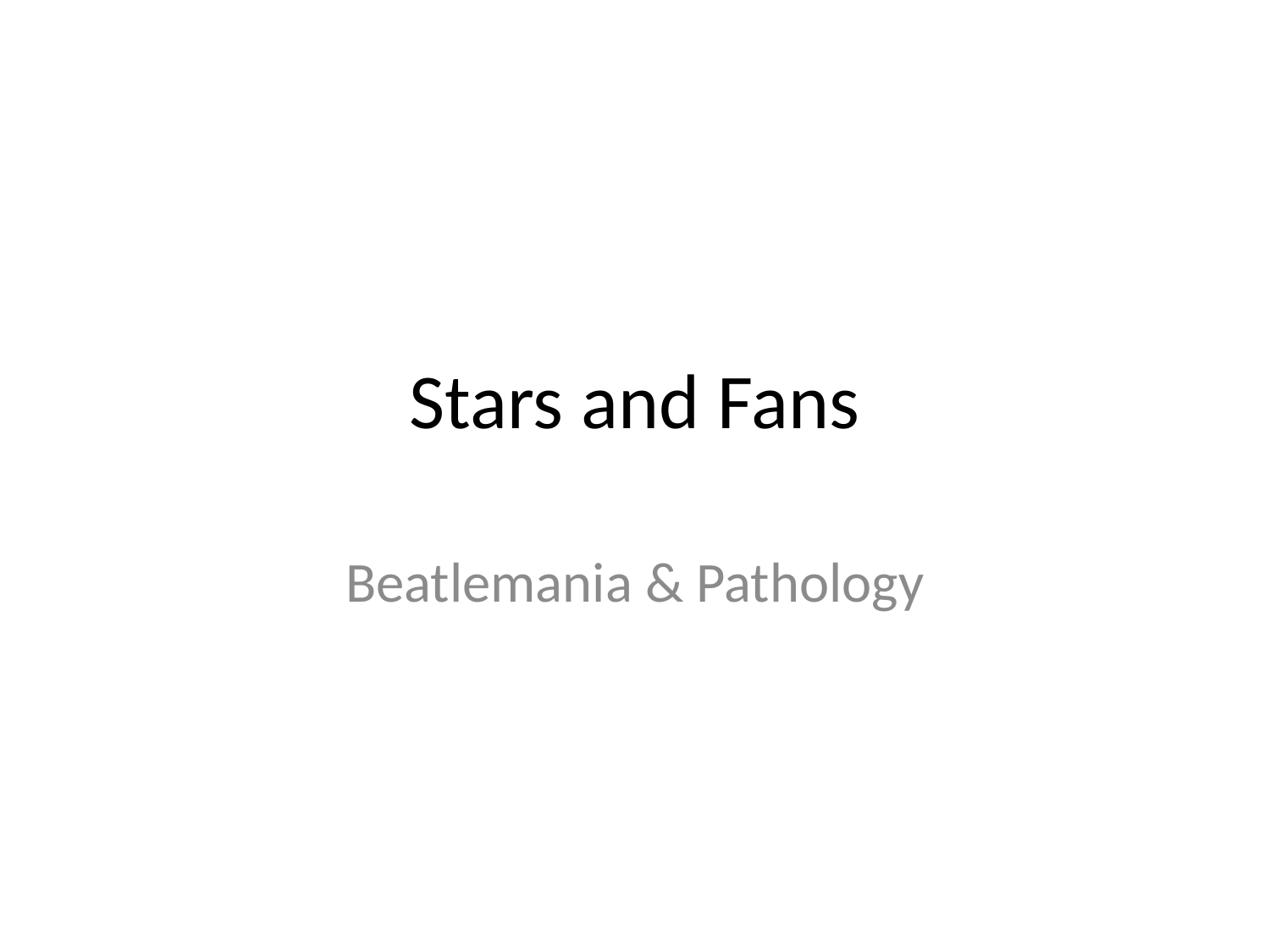

# Stars and Fans
Beatlemania & Pathology